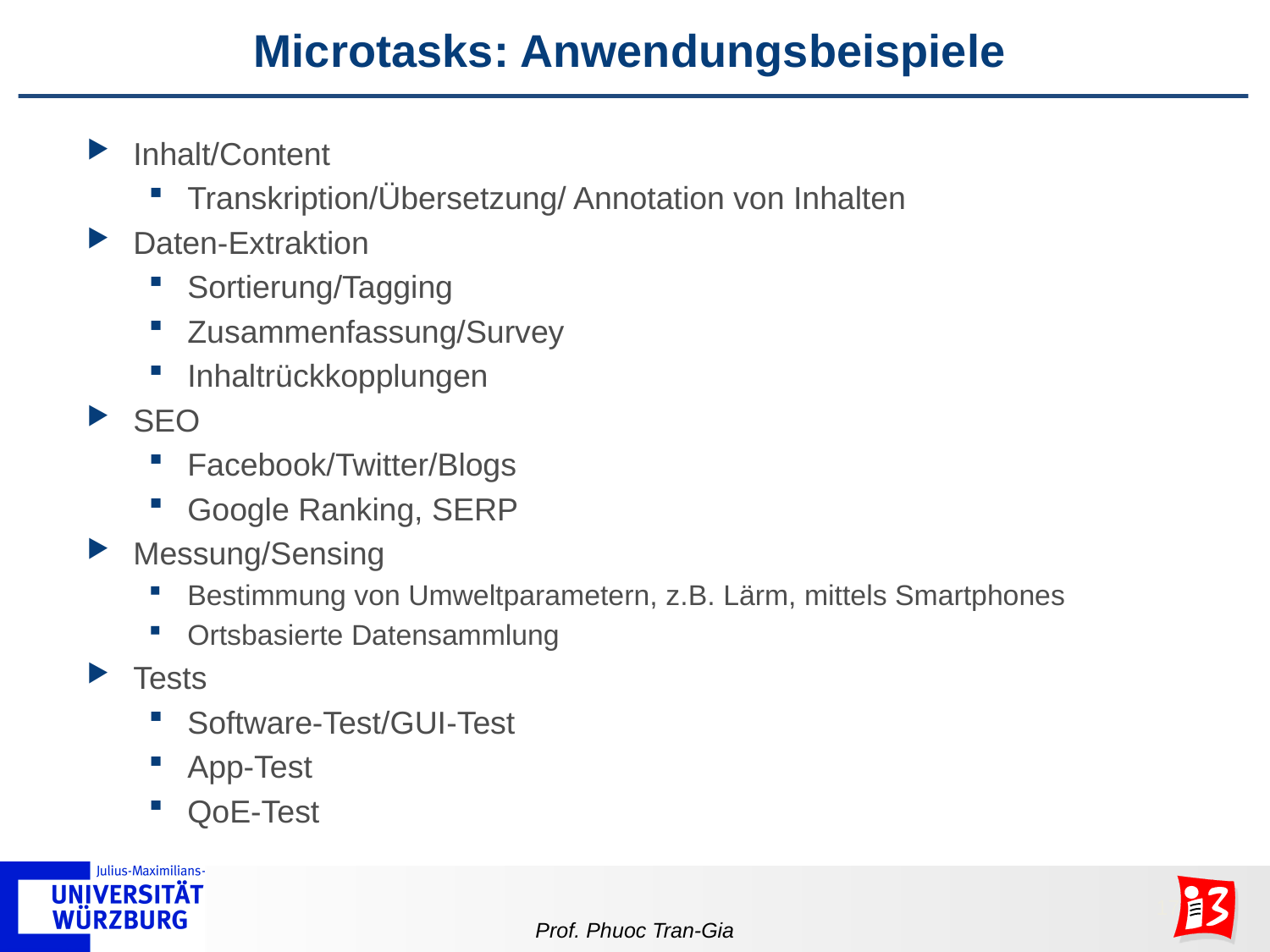

# Microtasks: Anwendungsbeispiele
Inhalt/Content
Transkription/Übersetzung/ Annotation von Inhalten
Daten-Extraktion
Sortierung/Tagging
Zusammenfassung/Survey
Inhaltrückkopplungen
SEO
Facebook/Twitter/Blogs
Google Ranking, SERP
Messung/Sensing
Bestimmung von Umweltparametern, z.B. Lärm, mittels Smartphones
Ortsbasierte Datensammlung
Tests
Software-Test/GUI-Test
App-Test
QoE-Test